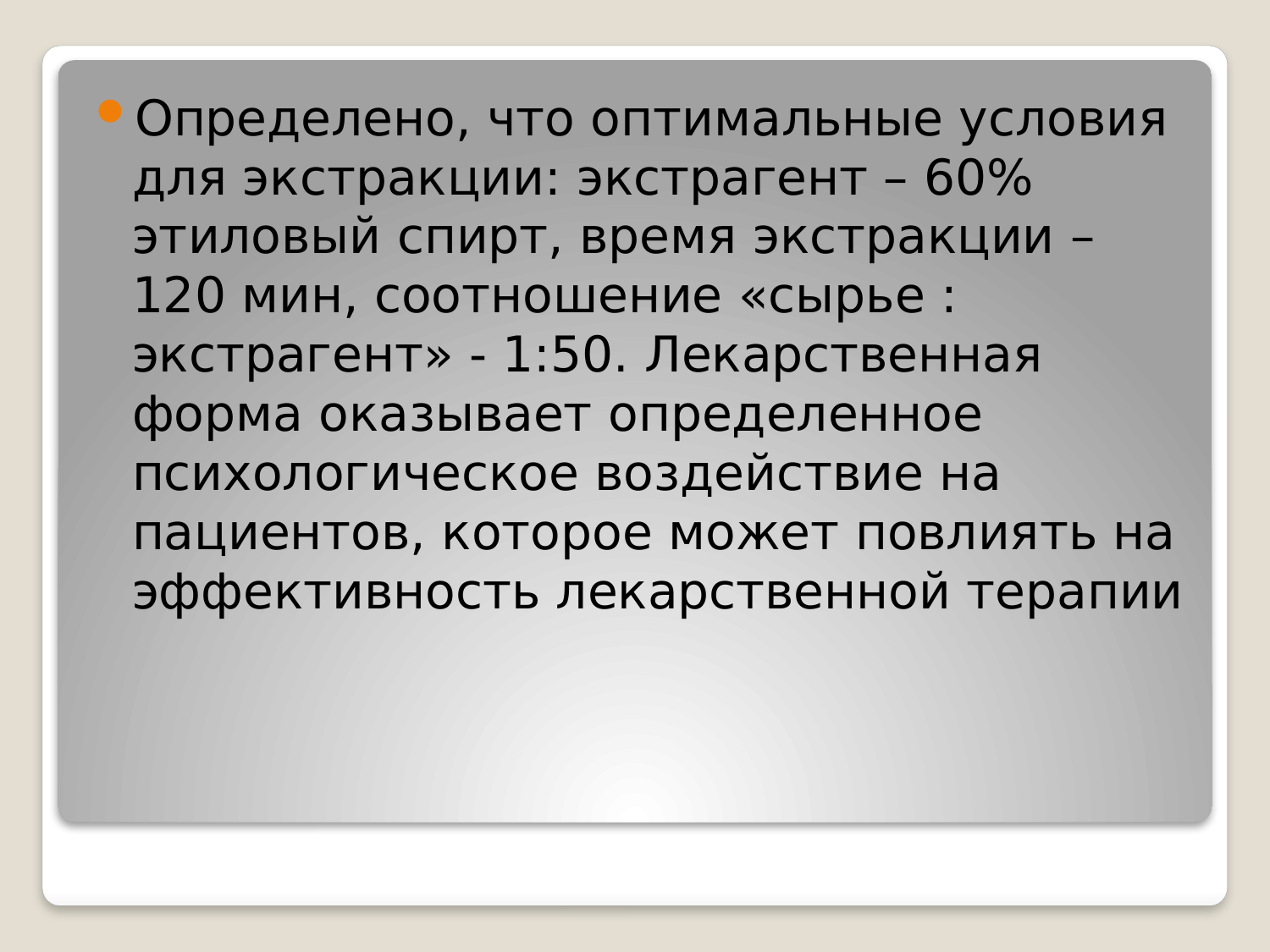

Определено, что оптимальные условия для экстракции: экстрагент – 60% этиловый спирт, время экстракции – 120 мин, соотношение «сырье : экстрагент» - 1:50. Лекарственная форма оказывает определенное психологическое воздействие на пациентов, которое может повлиять на эффективность лекарственной терапии